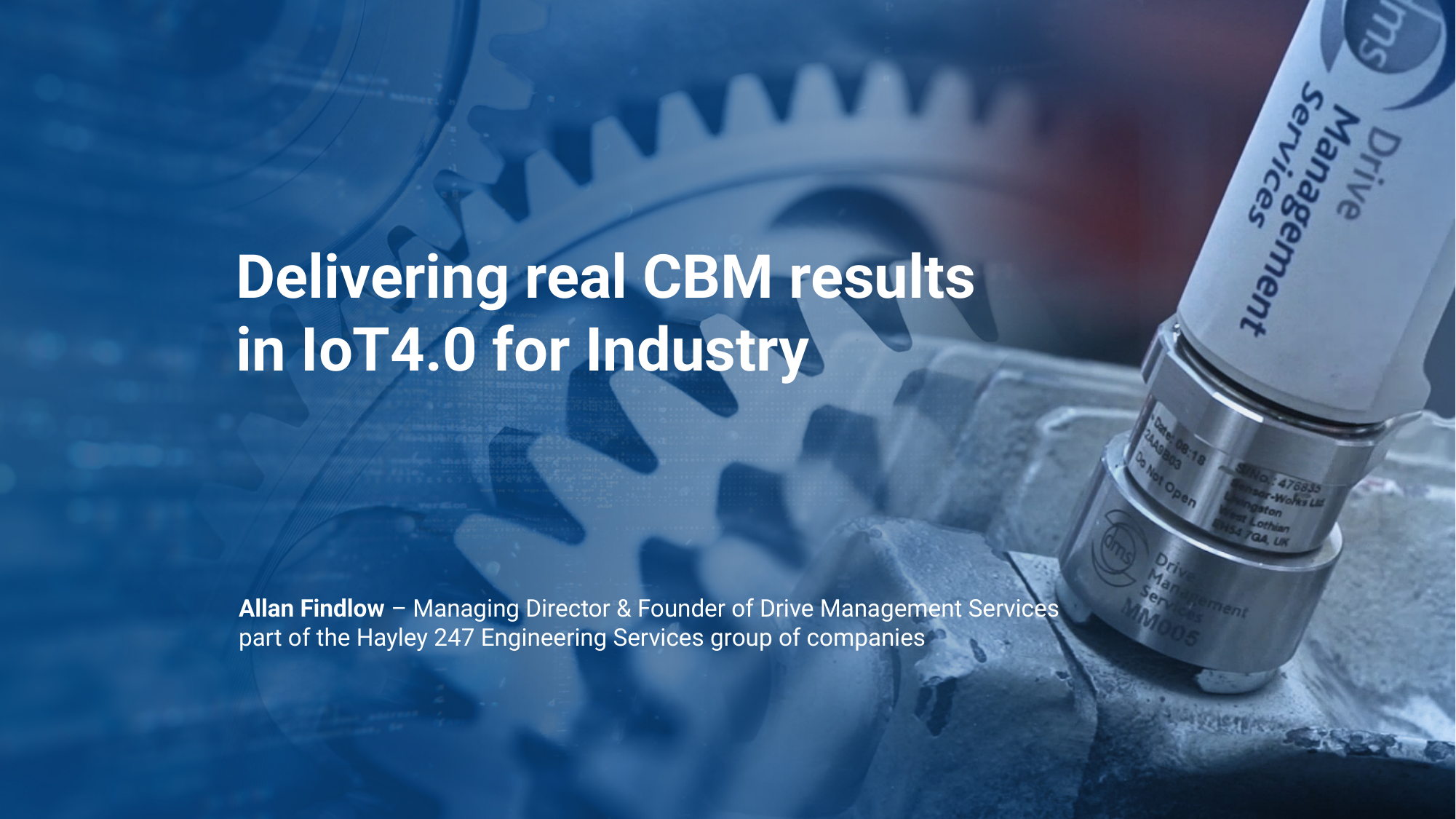

Delivering real CBM results in IoT4.0 for Industry
Allan Findlow – Managing Director & Founder of Drive Management Services part of the Hayley 247 Engineering Services group of companies